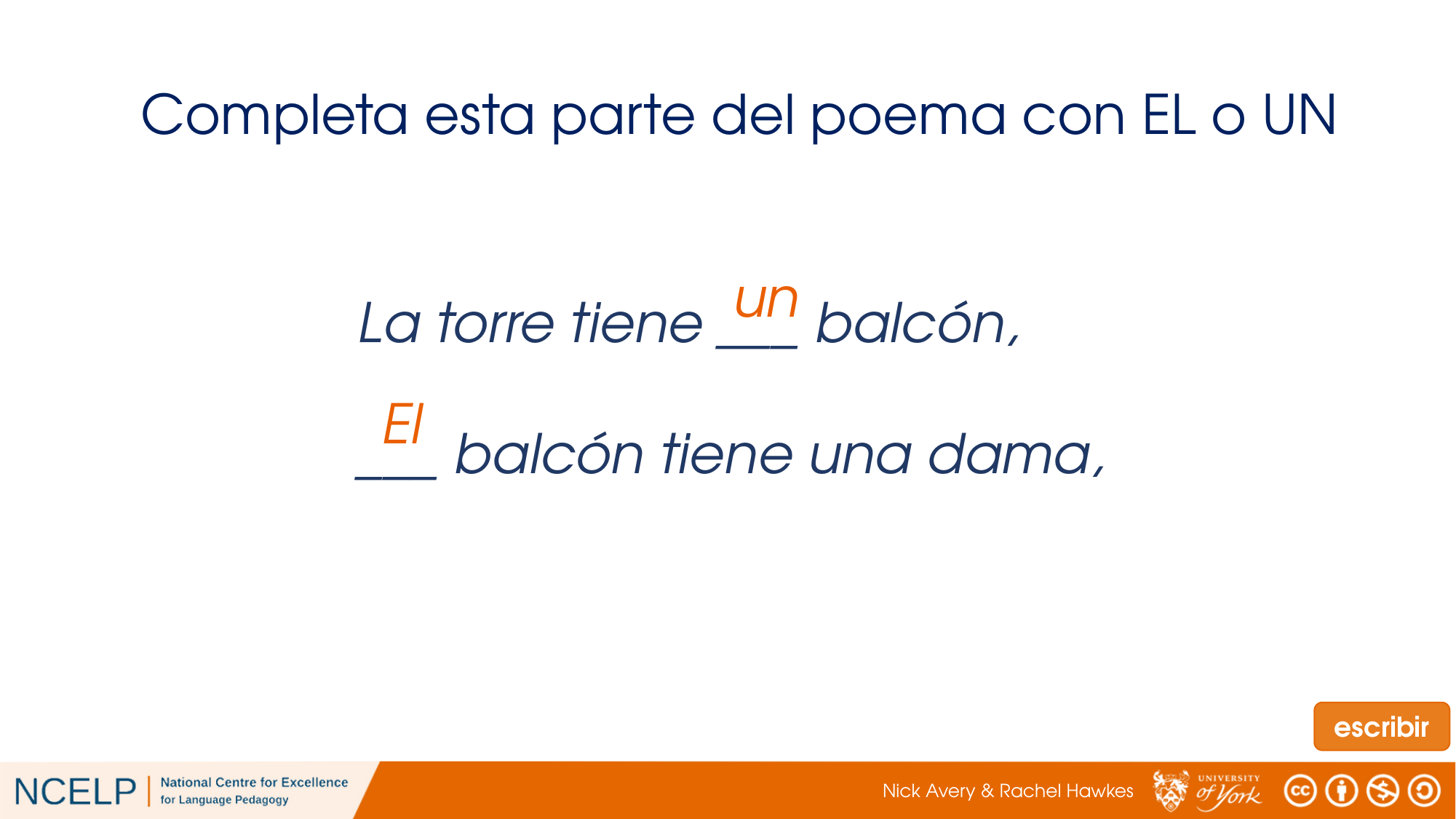

Completa esta parte del poema con EL o UN
La torre tiene ___ balcón,
___ balcón tiene una dama,
un
El
escribir
Nick Avery & Rachel Hawkes